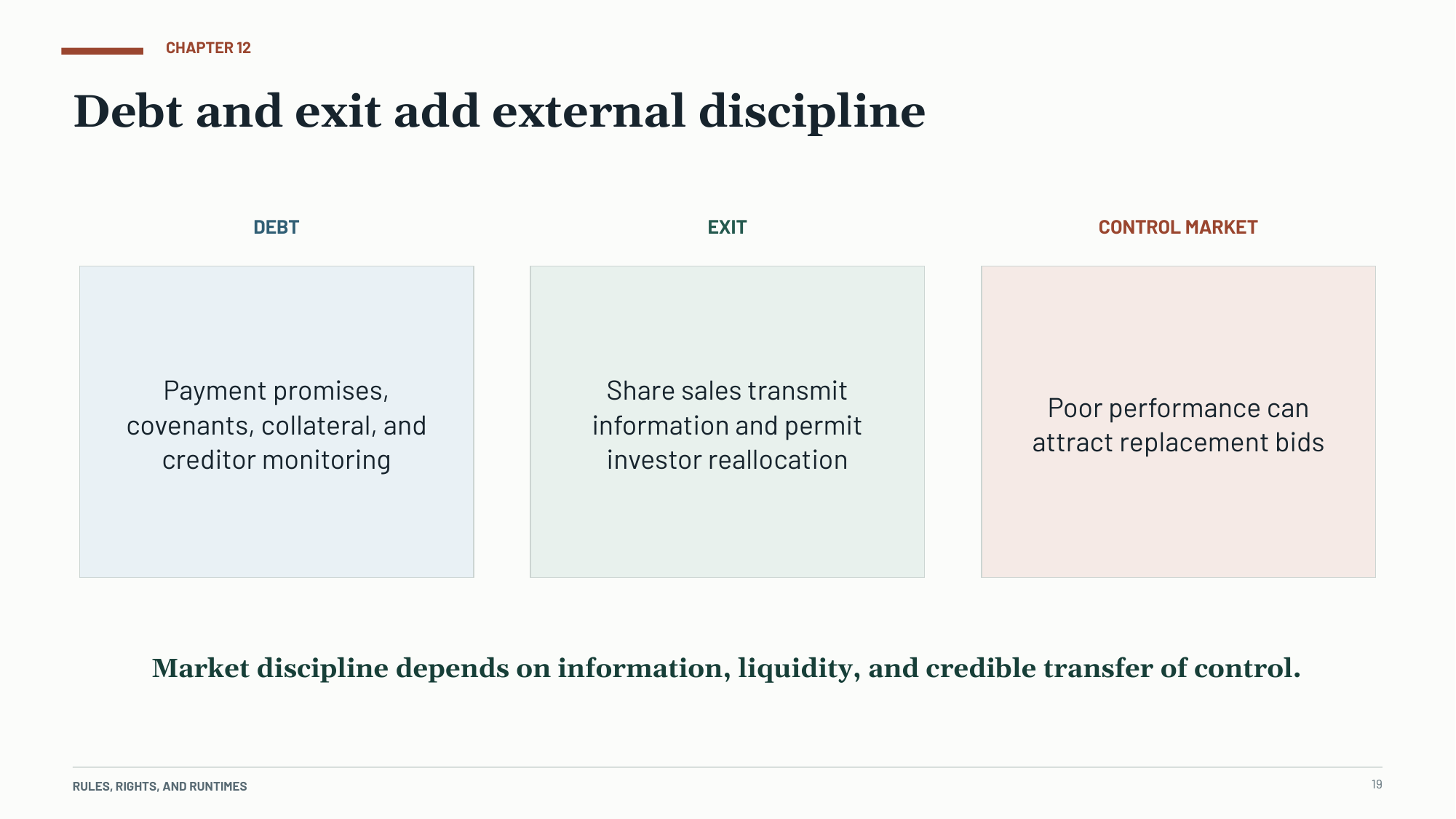

CHAPTER 12

Debt and exit add external discipline
DEBT
EXIT
CONTROL MARKET

Payment promises, covenants, collateral, and creditor monitoring
Share sales transmit information and permit investor reallocation
Poor performance can attract replacement bids
Market discipline depends on information, liquidity, and credible transfer of control.

19
RULES, RIGHTS, AND RUNTIMES